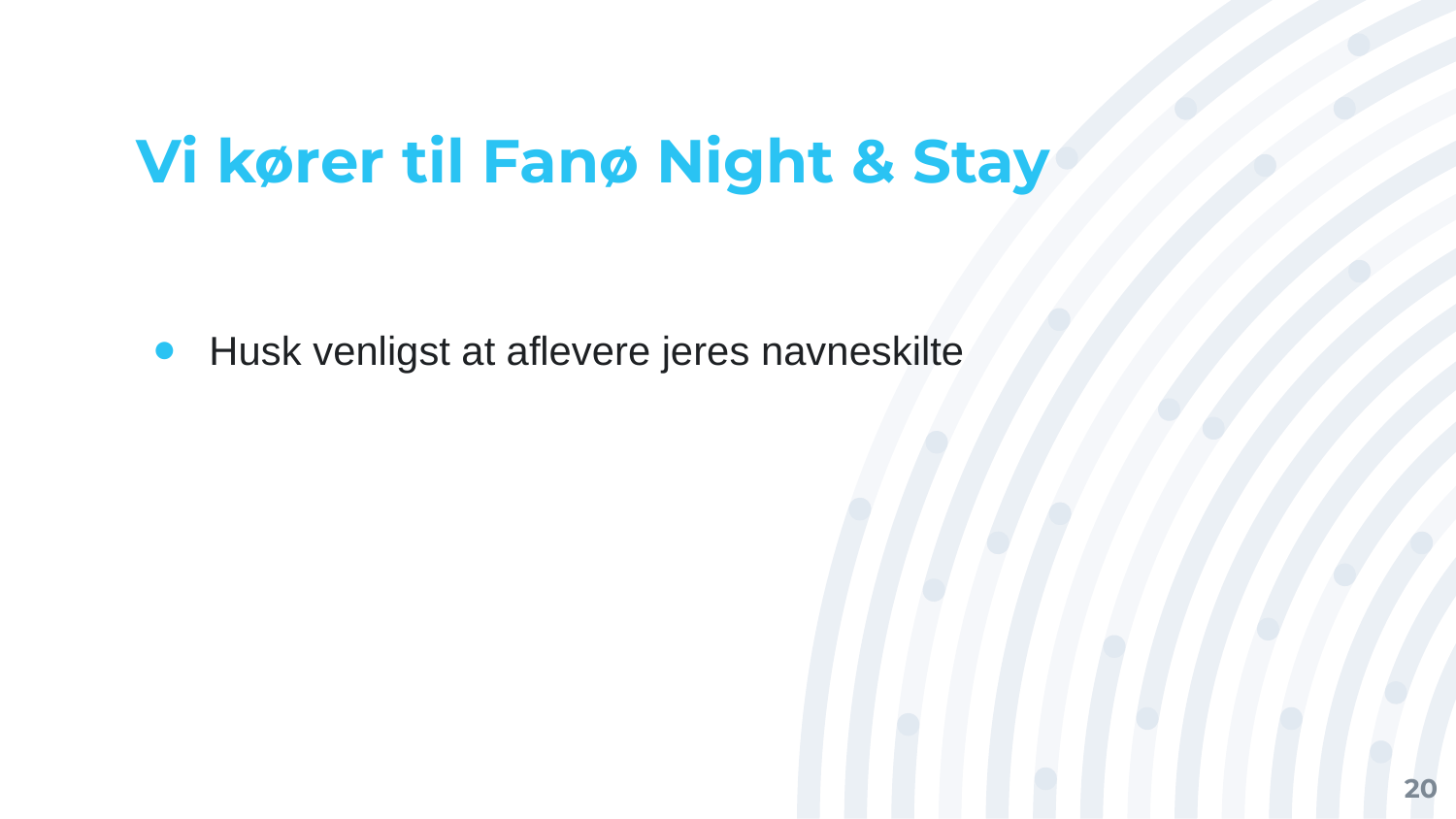

# Vi kører til Fanø Night & Stay

Husk venligst at aflevere jeres navneskilte
20